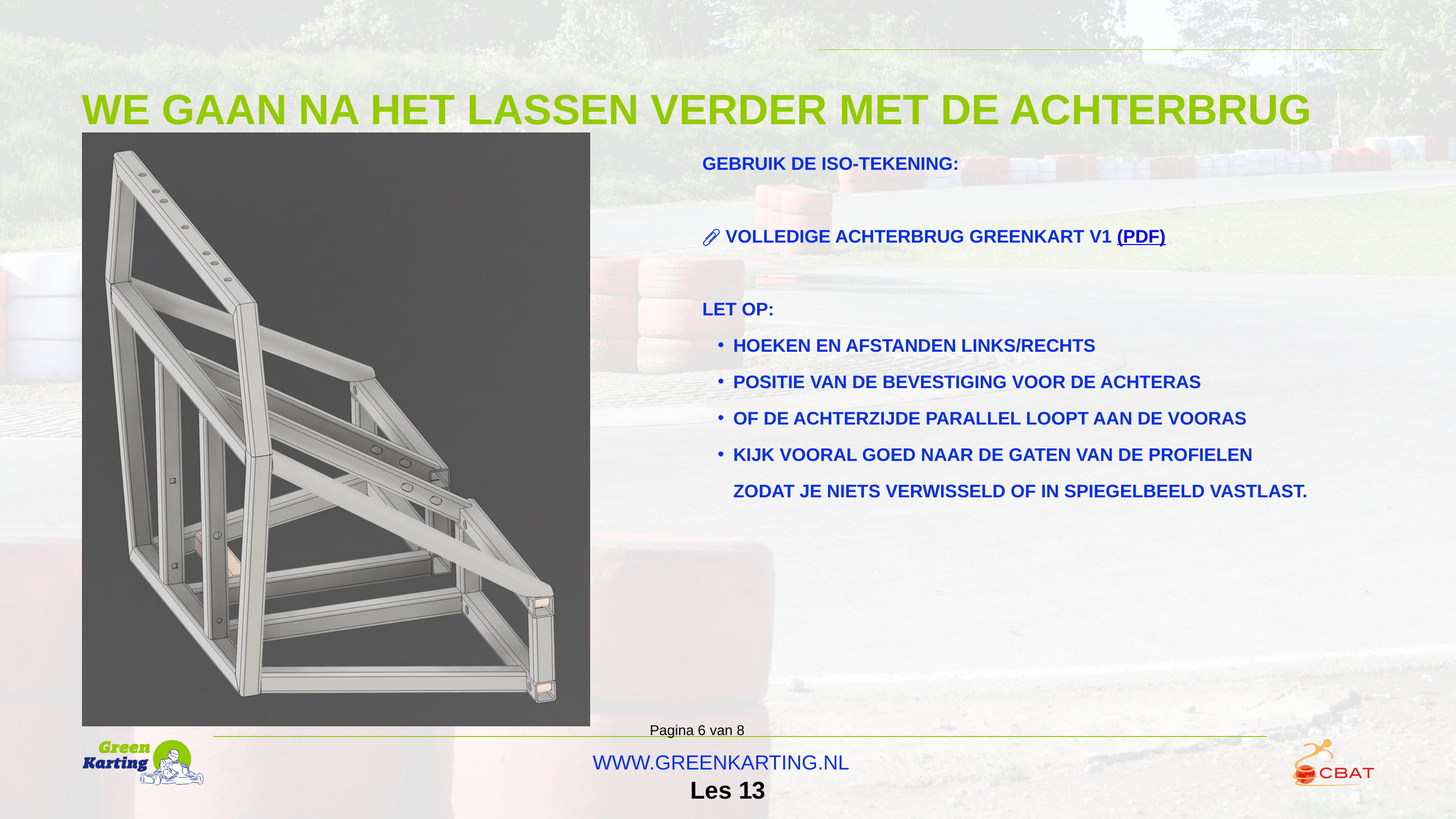

WE GAAN NA HET LASSEN VERDER MET DE ACHTERBRUG

GEBRUIK DE ISO-TEKENING:

📎 VOLLEDIGE ACHTERBRUG GREENKART V1 (PDF)

LET OP:
HOEKEN EN AFSTANDEN LINKS/RECHTS
POSITIE VAN DE BEVESTIGING VOOR DE ACHTERAS
OF DE ACHTERZIJDE PARALLEL LOOPT AAN DE VOORAS
KIJK VOORAL GOED NAAR DE GATEN VAN DE PROFIELEN ZODAT JE NIETS VERWISSELD OF IN SPIEGELBEELD VASTLAST.

Pagina 6 van 8

WWW.GREENKARTING.NL
Les 13